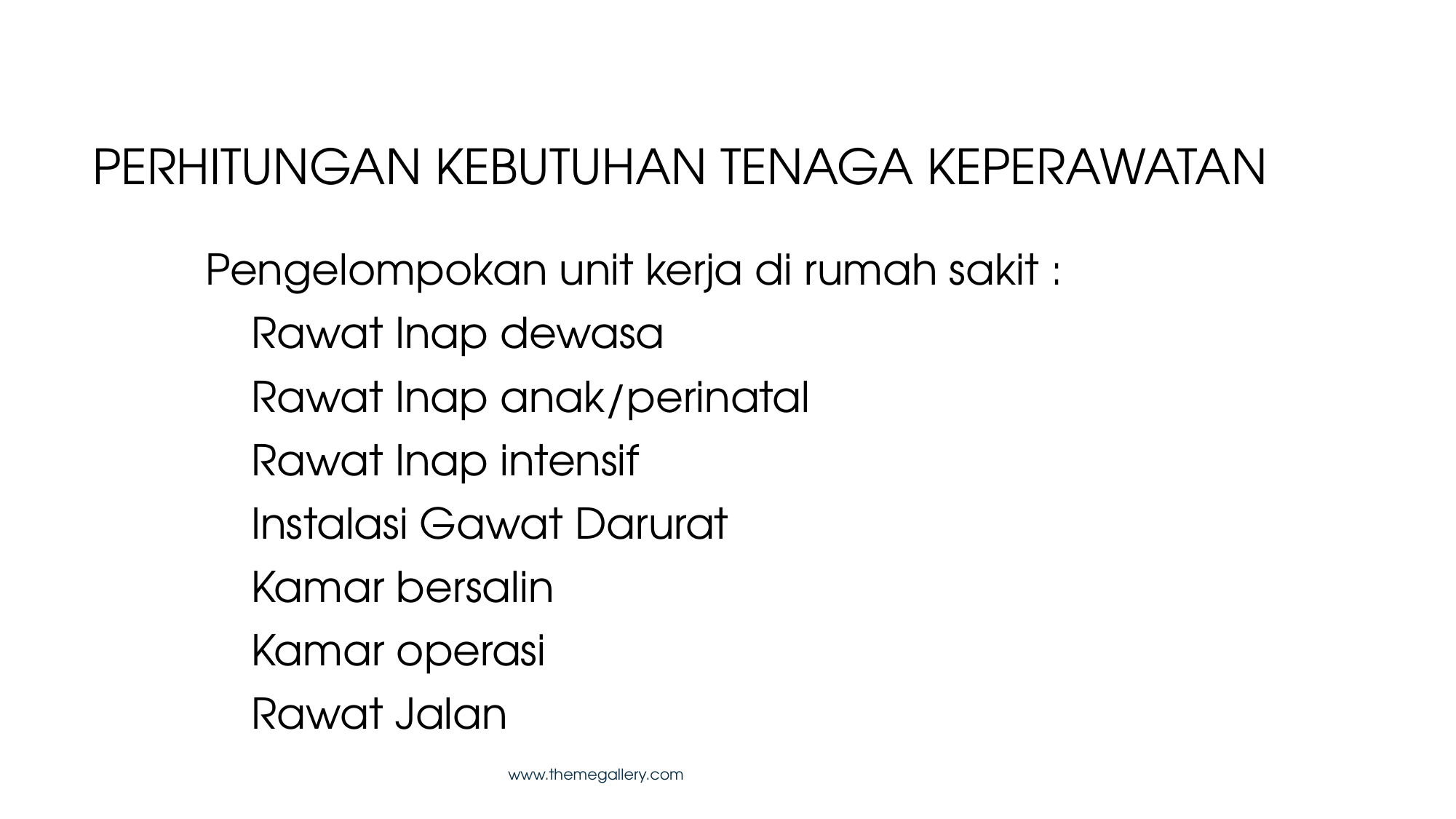

# PERHITUNGAN KEBUTUHAN TENAGA KEPERAWATAN
Pengelompokan unit kerja di rumah sakit :
Rawat Inap dewasa
Rawat Inap anak/perinatal
Rawat Inap intensif
Instalasi Gawat Darurat
Kamar bersalin
Kamar operasi
Rawat Jalan
www.themegallery.com